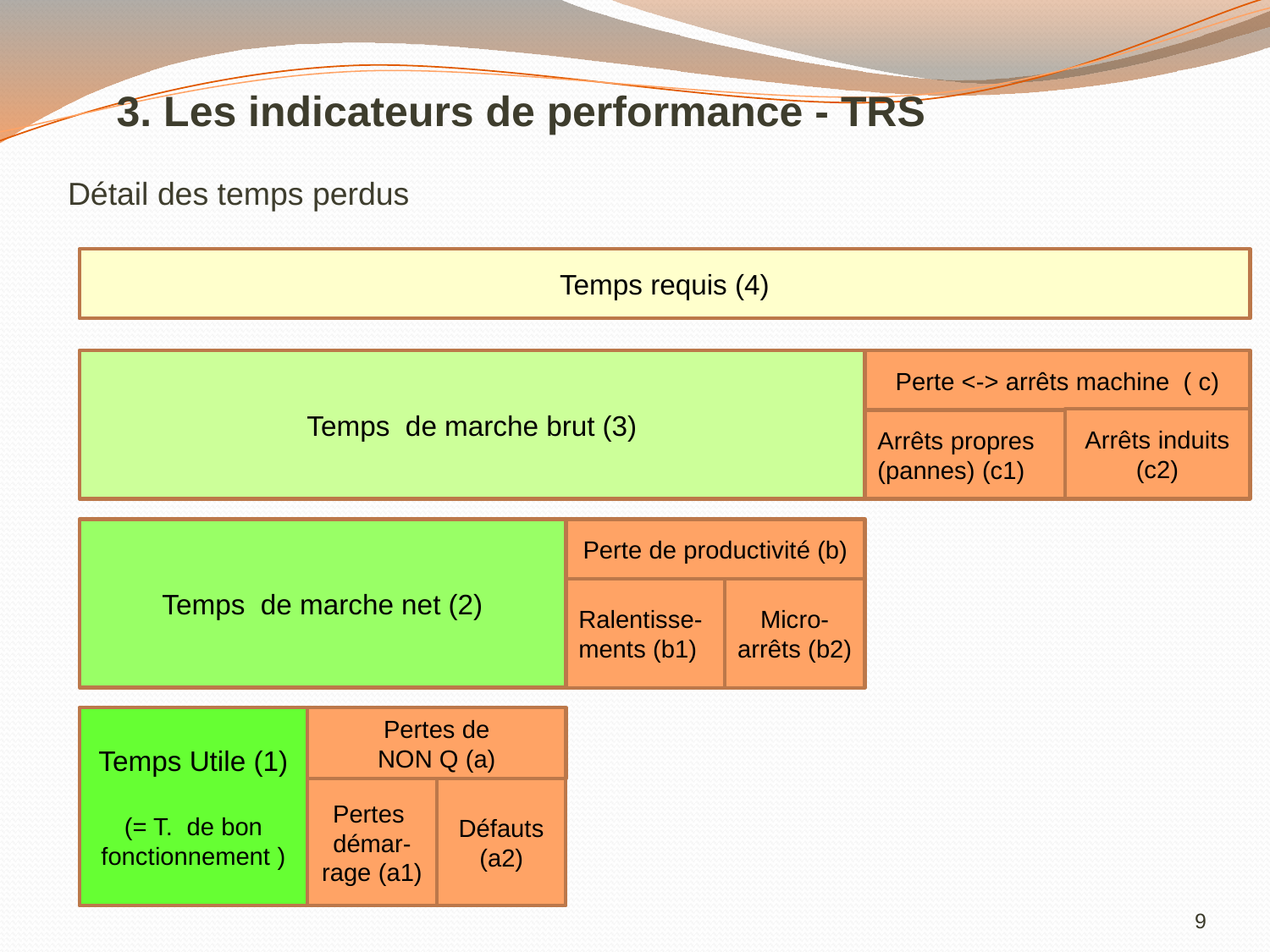

3. Les indicateurs de performance - TRS
# Détail des temps perdus

Temps requis (4)
Temps  de marche brut (3)
Perte <-> arrêts machine  ( c)
Arrêts induits (c2)
Arrêts propres  (pannes) (c1)
Temps  de marche net (2)
Perte de productivité (b)
Ralentisse-ments (b1)
Micro-arrêts (b2)
Temps Utile (1)

(= T.  de bon fonctionnement )
Pertes de
NON Q (a)
Pertes  démar-rage (a1)
Défauts (a2)
9